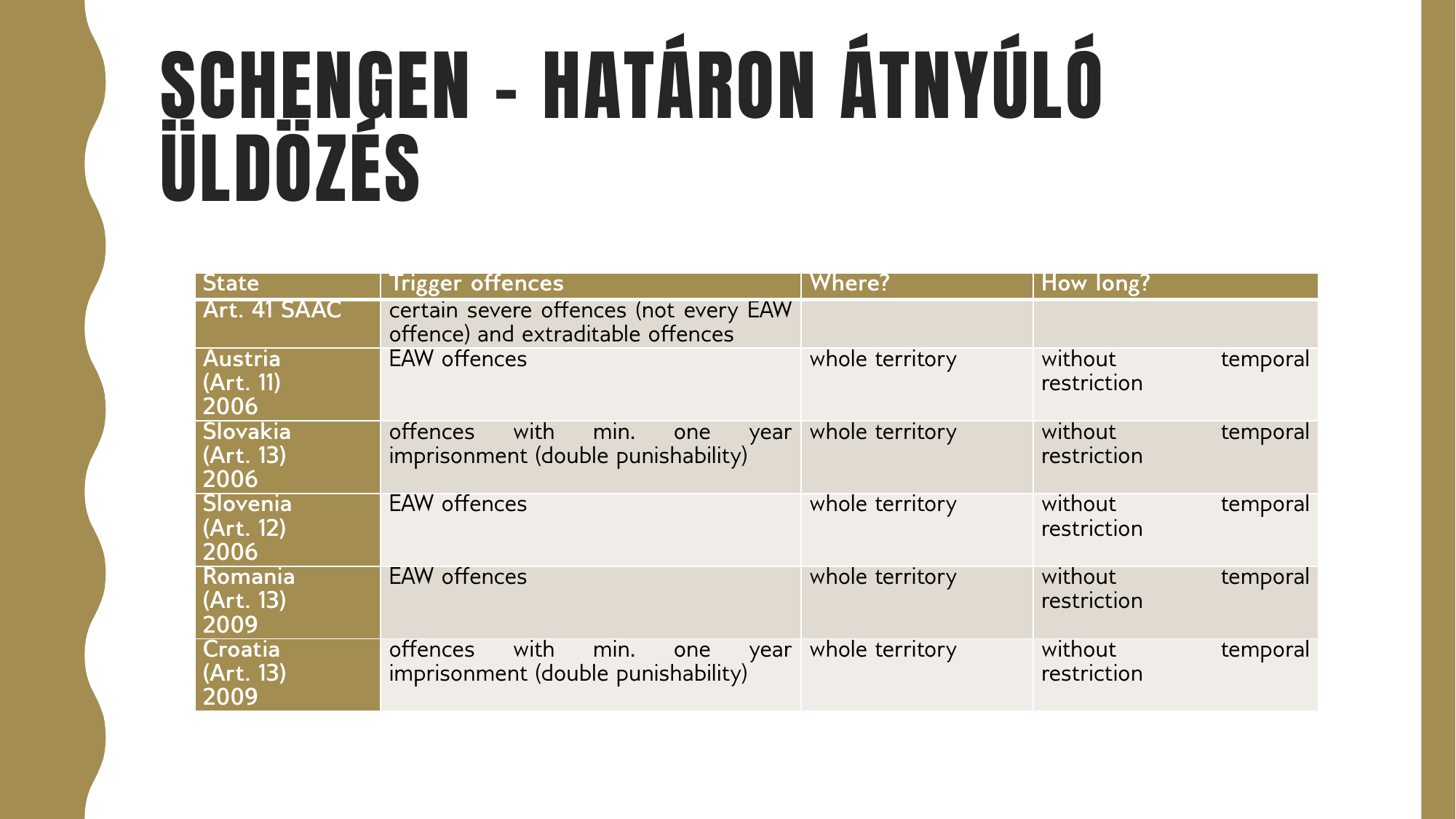

# Schengen – határon átnyúló üldözés
| State | Trigger offences | Where? | How long? |
| --- | --- | --- | --- |
| Art. 41 SAAC | certain severe offences (not every EAW offence) and extraditable offences |  |  |
| Austria (Art. 11) 2006 | EAW offences | whole territory | without temporal restriction |
| Slovakia (Art. 13) 2006 | offences with min. one year imprisonment (double punishability) | whole territory | without temporal restriction |
| Slovenia (Art. 12) 2006 | EAW offences | whole territory | without temporal restriction |
| Romania (Art. 13) 2009 | EAW offences | whole territory | without temporal restriction |
| Croatia (Art. 13) 2009 | offences with min. one year imprisonment (double punishability) | whole territory | without temporal restriction |